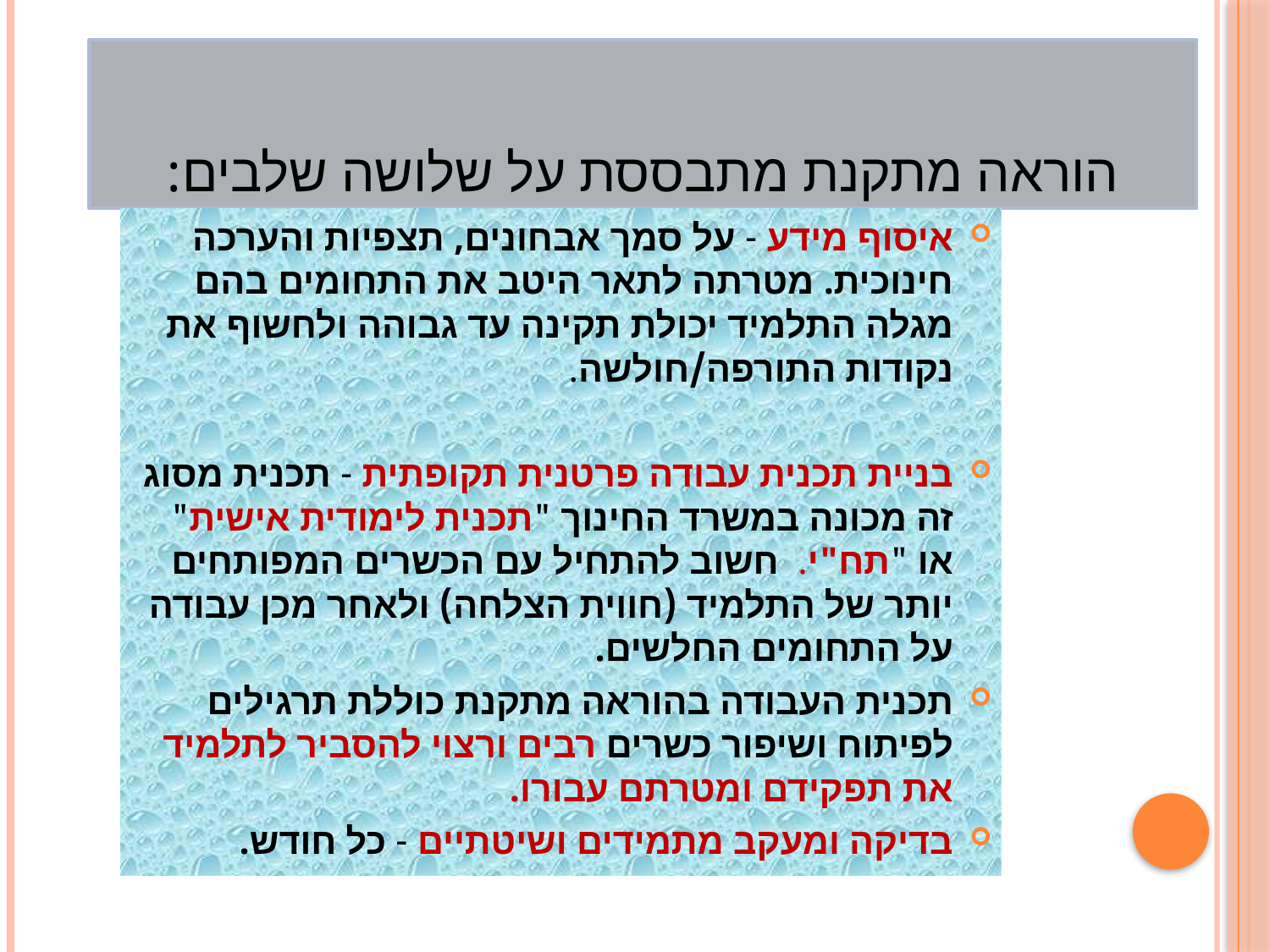

# הוראה מתקנת מתבססת על שלושה שלבים:
איסוף מידע - על סמך אבחונים, תצפיות והערכה חינוכית. מטרתה לתאר היטב את התחומים בהם מגלה התלמיד יכולת תקינה עד גבוהה ולחשוף את נקודות התורפה/חולשה.

בניית תכנית עבודה פרטנית תקופתית - תכנית מסוג זה מכונה במשרד החינוך "תכנית לימודית אישית" או "תח"י.  חשוב להתחיל עם הכשרים המפותחים יותר של התלמיד (חווית הצלחה) ולאחר מכן עבודה על התחומים החלשים.
תכנית העבודה בהוראה מתקנת כוללת תרגילים לפיתוח ושיפור כשרים רבים ורצוי להסביר לתלמיד את תפקידם ומטרתם עבורו.
בדיקה ומעקב מתמידים ושיטתיים - כל חודש.